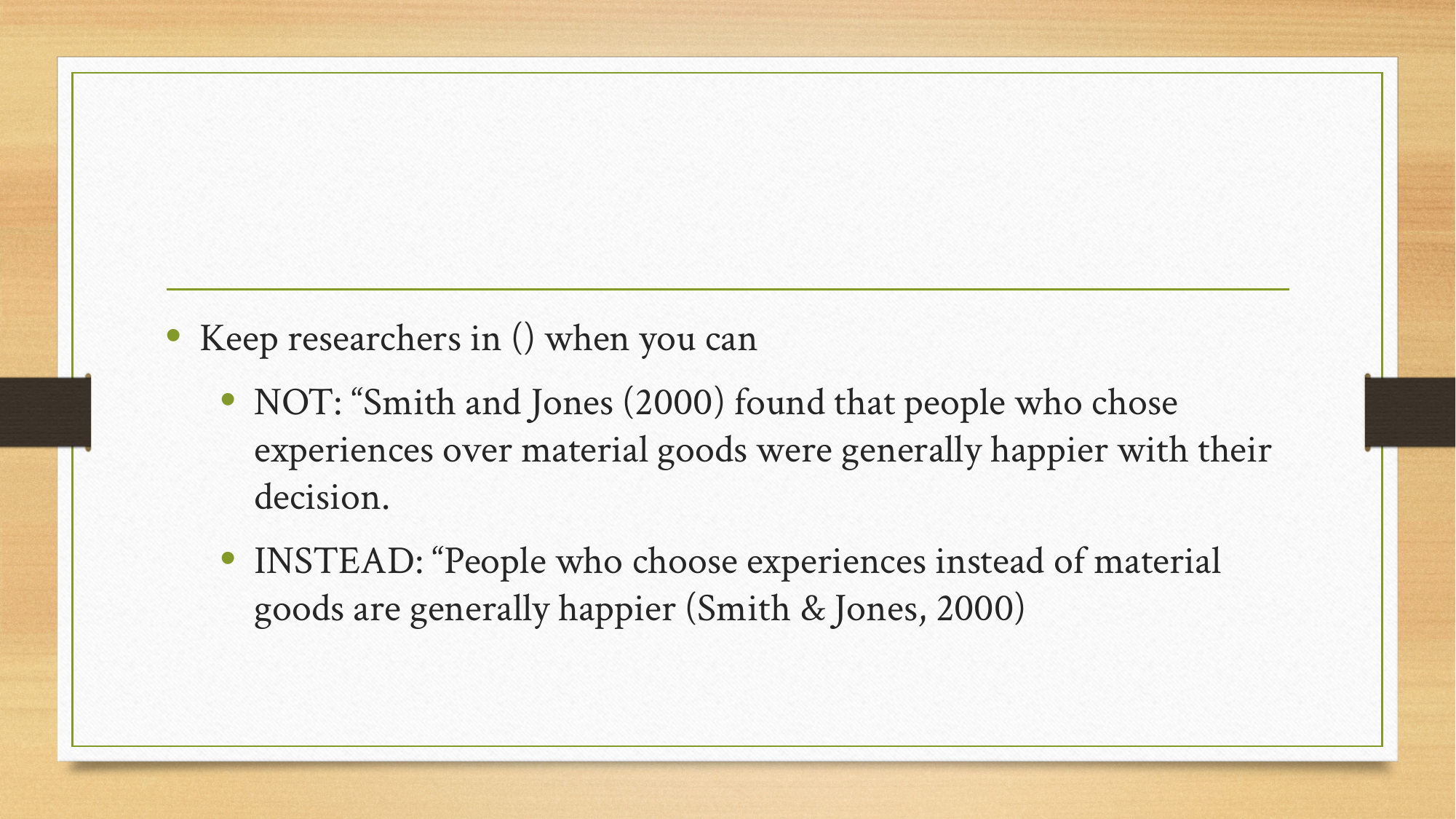

#
Keep researchers in () when you can
NOT: “Smith and Jones (2000) found that people who chose experiences over material goods were generally happier with their decision.
INSTEAD: “People who choose experiences instead of material goods are generally happier (Smith & Jones, 2000)